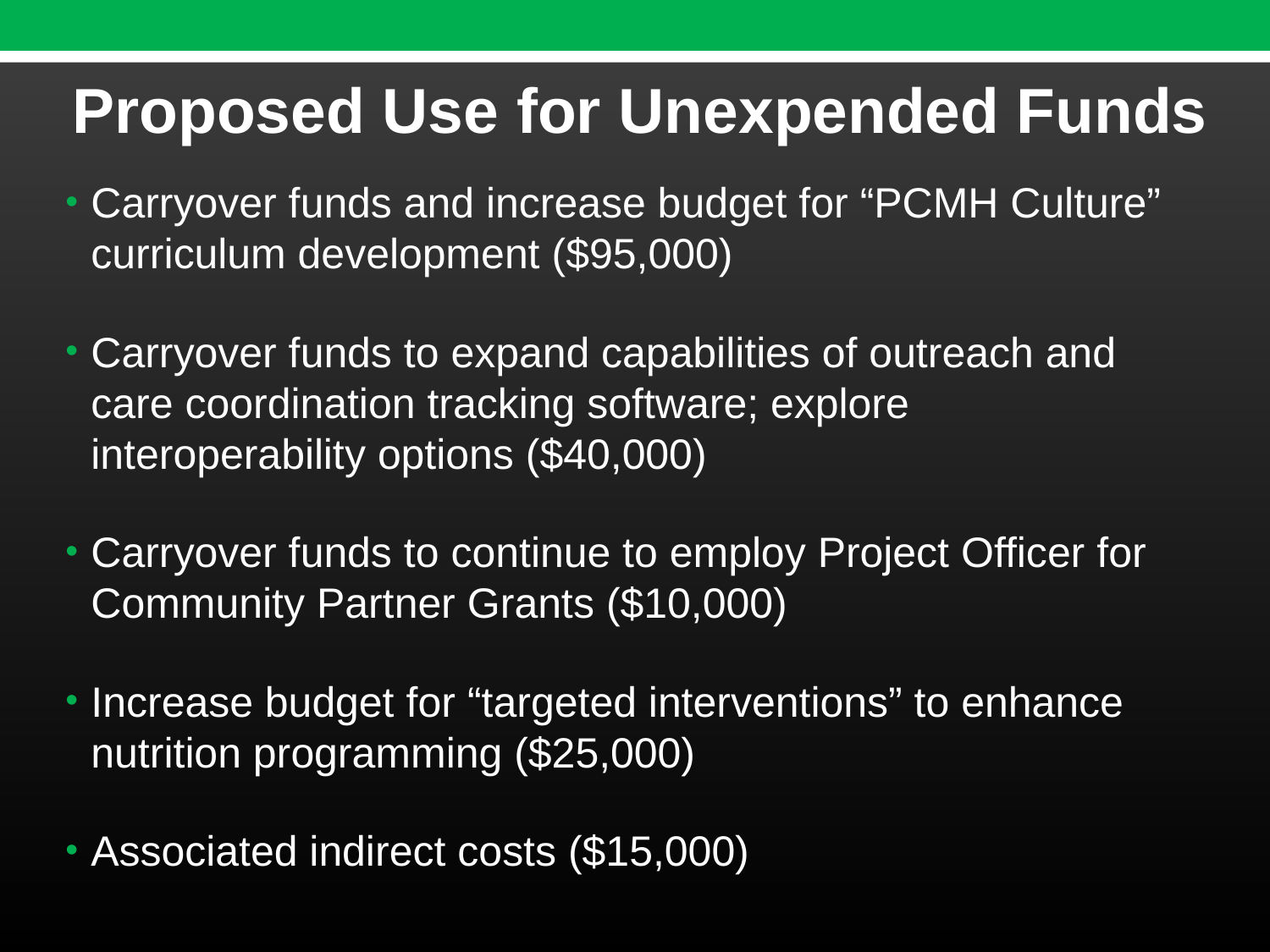

Proposed Use for Unexpended Funds
Carryover funds and increase budget for “PCMH Culture” curriculum development ($95,000)

Carryover funds to expand capabilities of outreach and care coordination tracking software; explore interoperability options ($40,000)

Carryover funds to continue to employ Project Officer for Community Partner Grants ($10,000)

Increase budget for “targeted interventions” to enhance nutrition programming ($25,000)

Associated indirect costs ($15,000)